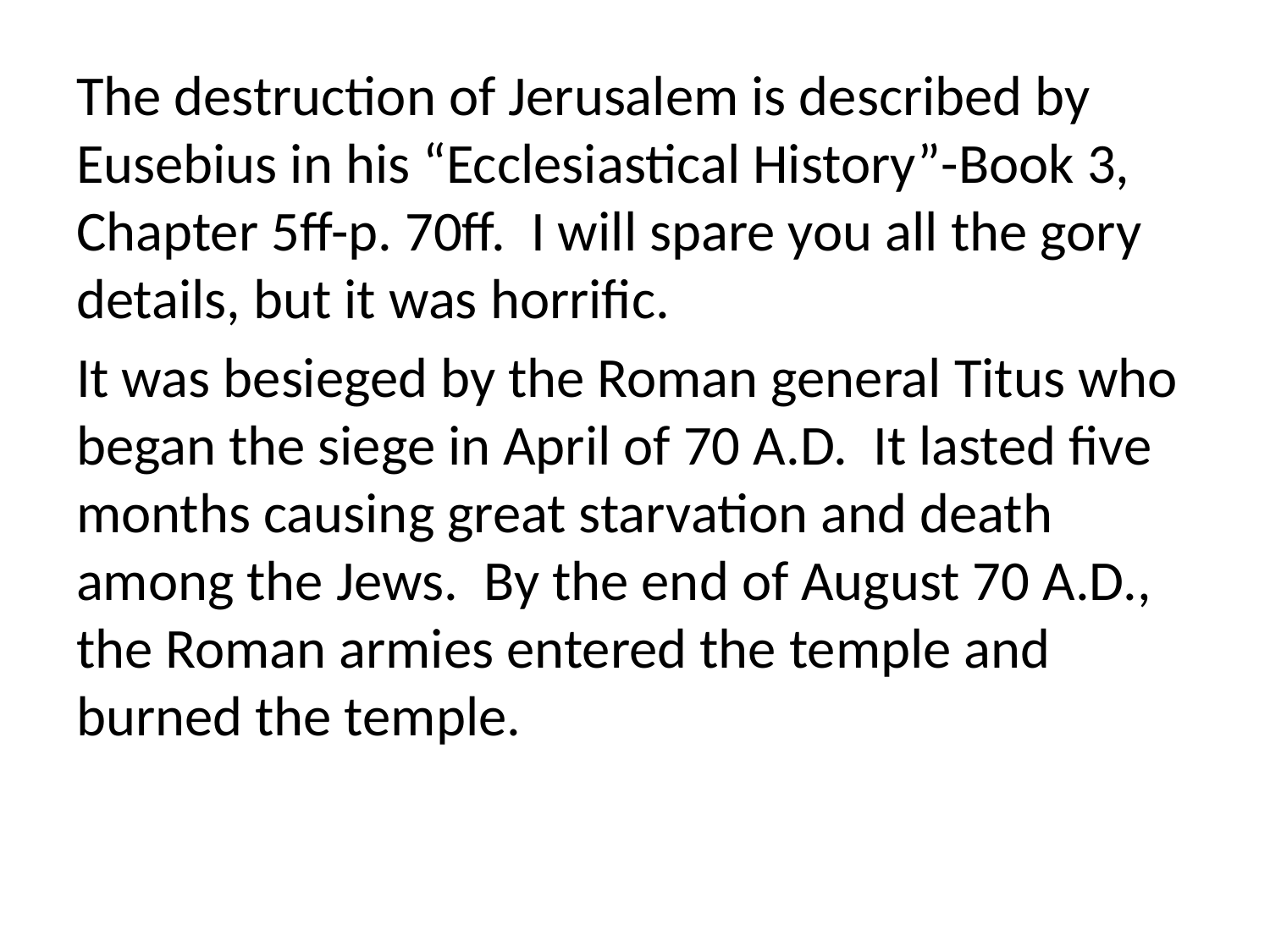

The destruction of Jerusalem is described by Eusebius in his “Ecclesiastical History”-Book 3, Chapter 5ff-p. 70ff.  I will spare you all the gory details, but it was horrific.
It was besieged by the Roman general Titus who began the siege in April of 70 A.D.  It lasted five months causing great starvation and death among the Jews.  By the end of August 70 A.D., the Roman armies entered the temple and burned the temple.